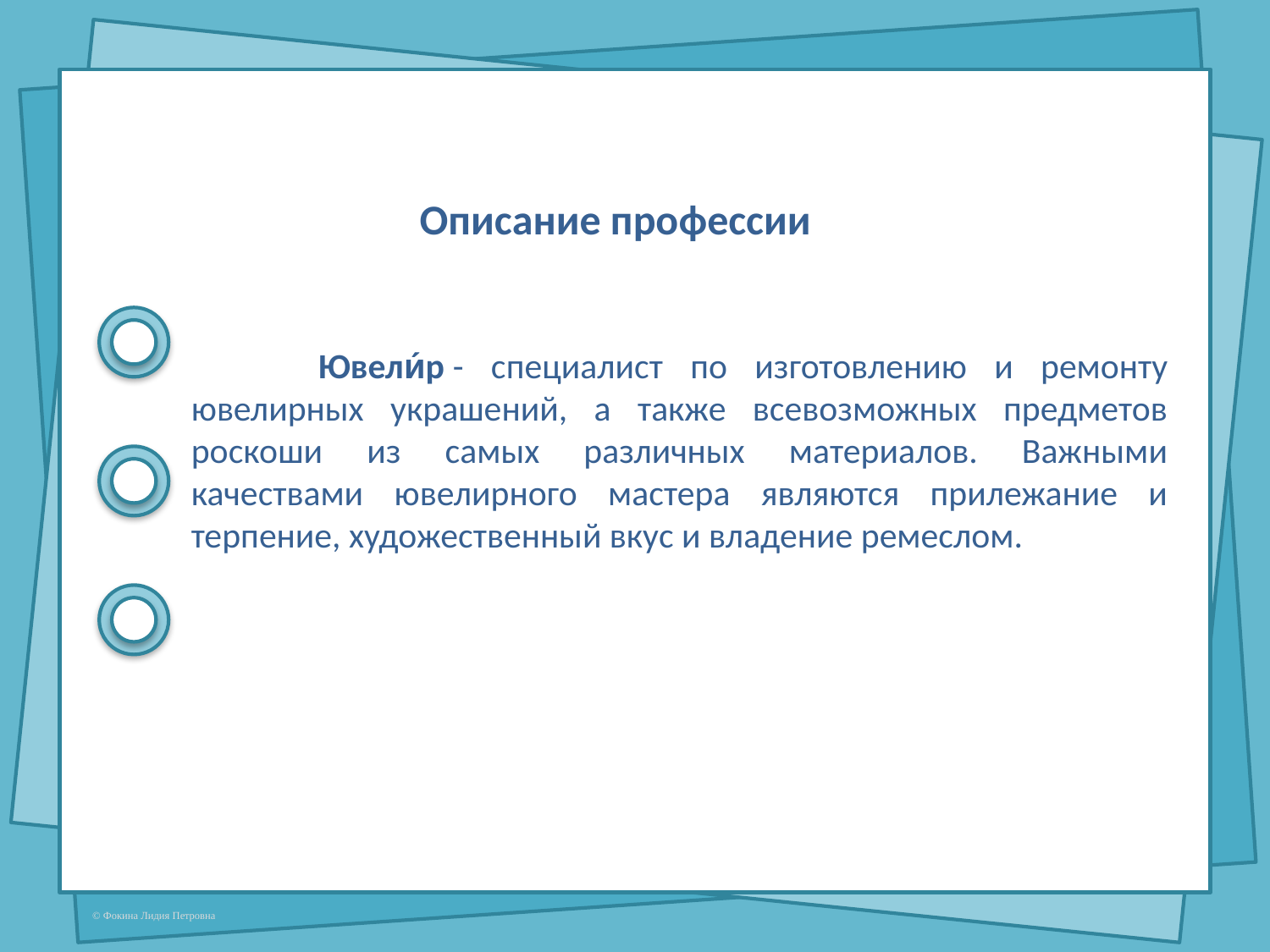

Описание профессии
	Ювели́р - cпециалист по изготовлению и ремонту ювелирных украшений, а также всевозможных предметов роскоши из самых различных материалов. Важными качествами ювелирного мастера являются прилежание и терпение, художественный вкус и владение ремеслом.